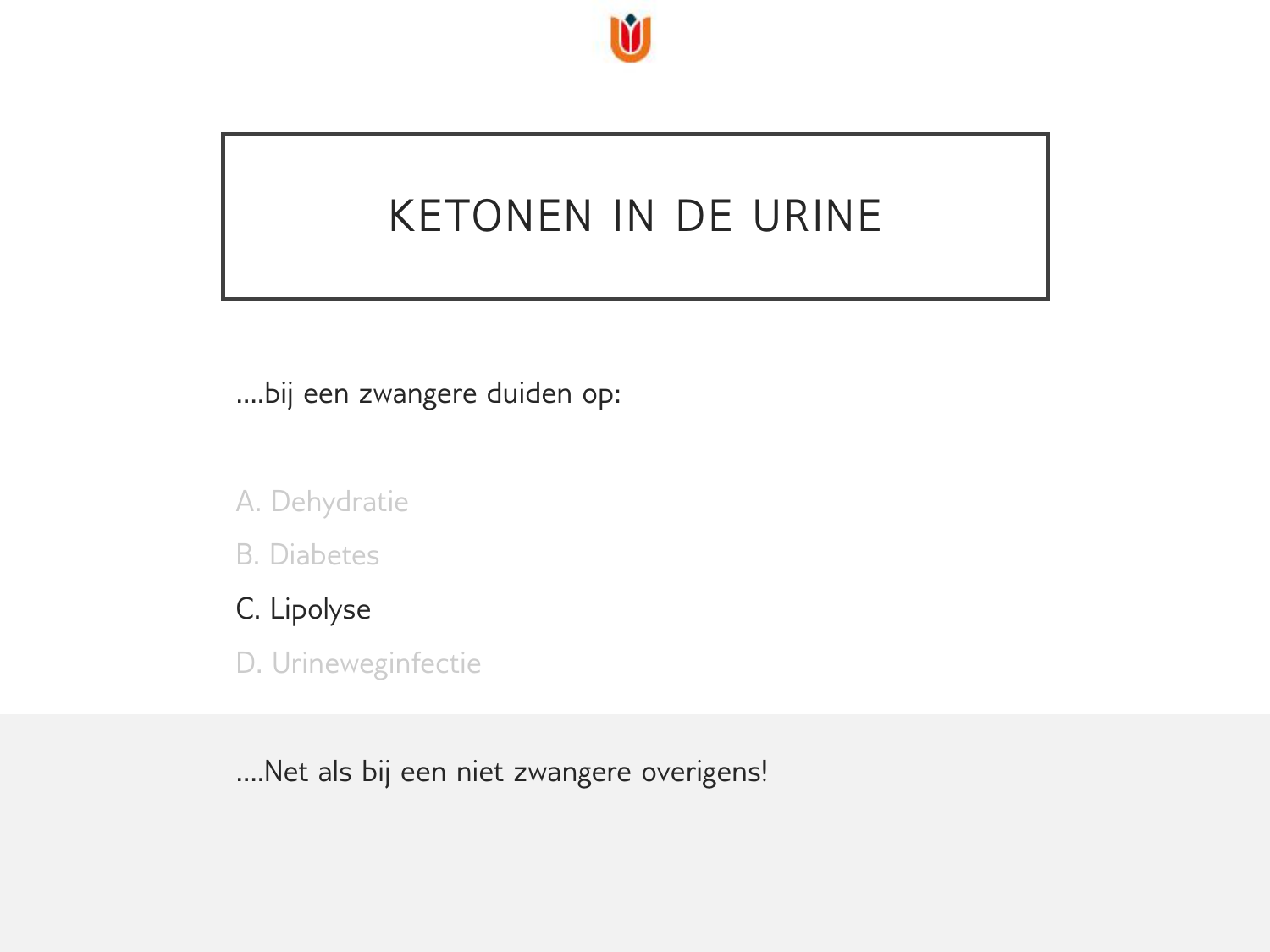

# Ketonen in de urine
….bij een zwangere duiden op:

A. Dehydratie
B. Diabetes
C. Lipolyse
D. Urineweginfectie

….Net als bij een niet zwangere overigens!